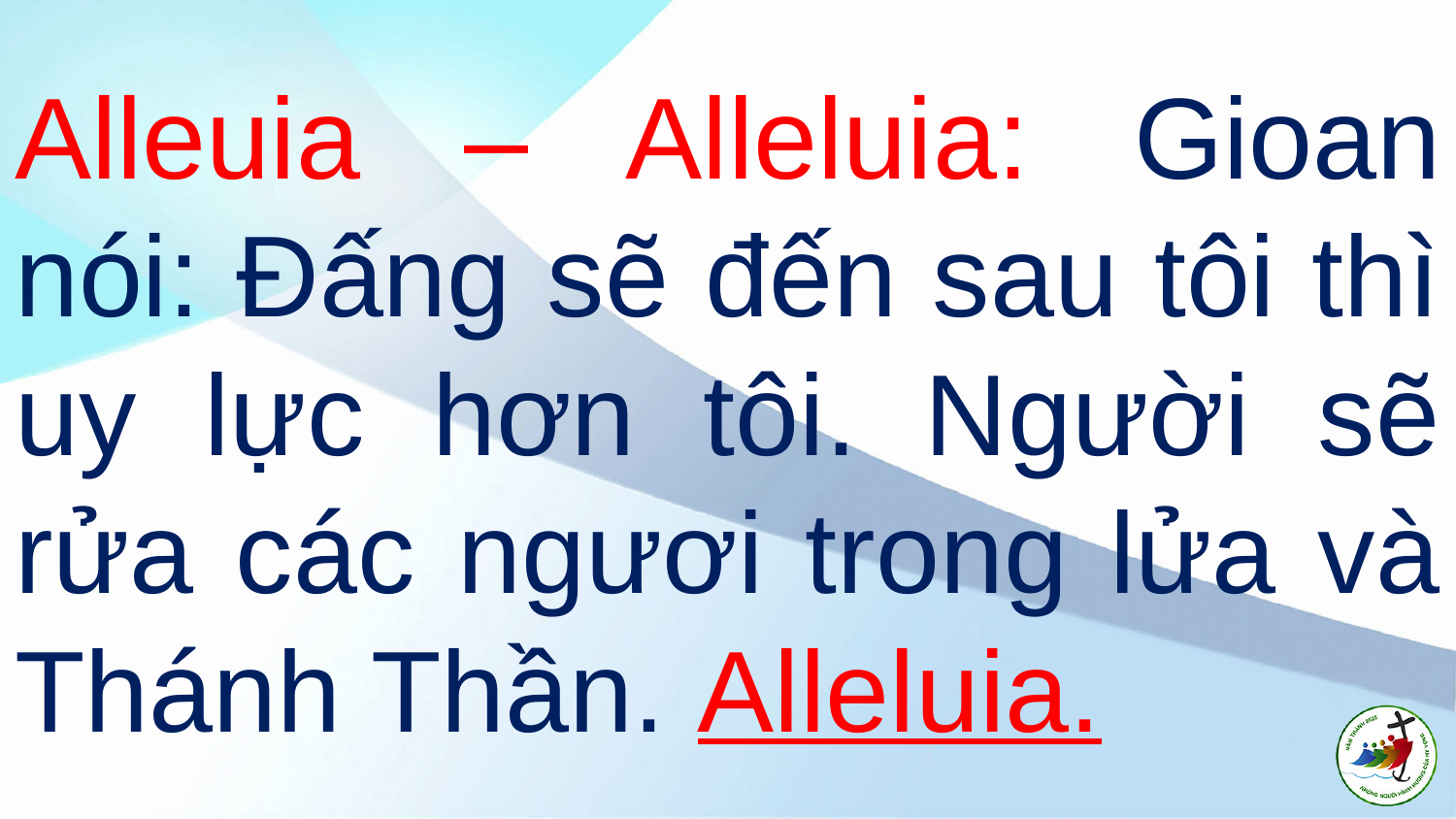

# Alleuia – Alleluia: Gioan nói: Đấng sẽ đến sau tôi thì uy lực hơn tôi. Người sẽ rửa các ngươi trong lửa và Thánh Thần. Alleluia.